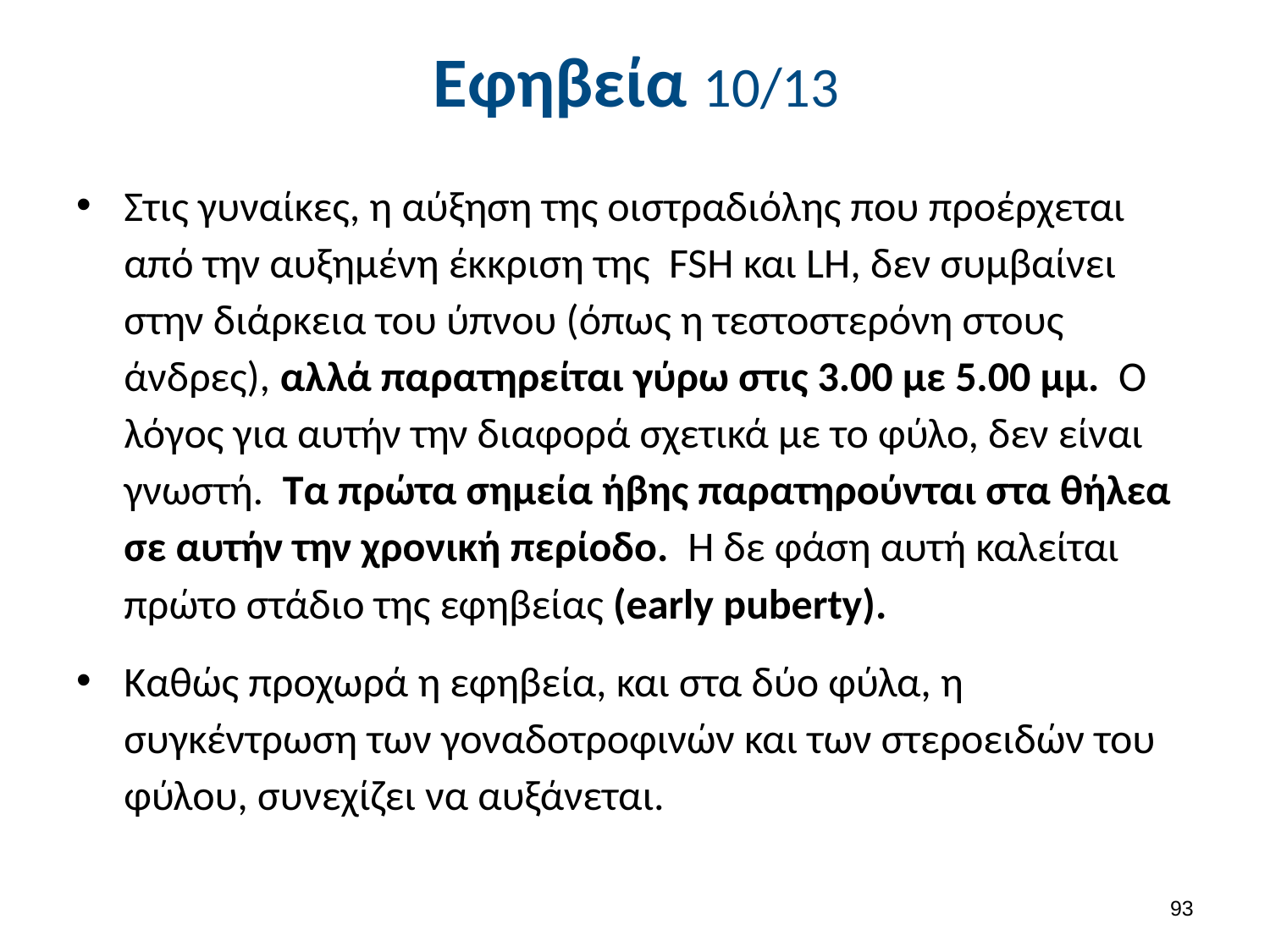

# Εφηβεία 10/13
Στις γυναίκες, η αύξηση της οιστραδιόλης που προέρχεται από την αυξημένη έκκριση της  FSH και LH, δεν συμβαίνει στην διάρκεια του ύπνου (όπως η τεστοστερόνη στους άνδρες), αλλά παρατηρείται γύρω στις 3.00 με 5.00 μμ.  Ο λόγος για αυτήν την διαφορά σχετικά με το φύλο, δεν είναι γνωστή.  Τα πρώτα σημεία ήβης παρατηρούνται στα θήλεα σε αυτήν την χρονική περίοδο.  Η δε φάση αυτή καλείται πρώτο στάδιο της εφηβείας (early puberty).
Καθώς προχωρά η εφηβεία, και στα δύο φύλα, η συγκέντρωση των γοναδοτροφινών και των στεροειδών του φύλου, συνεχίζει να αυξάνεται.

93